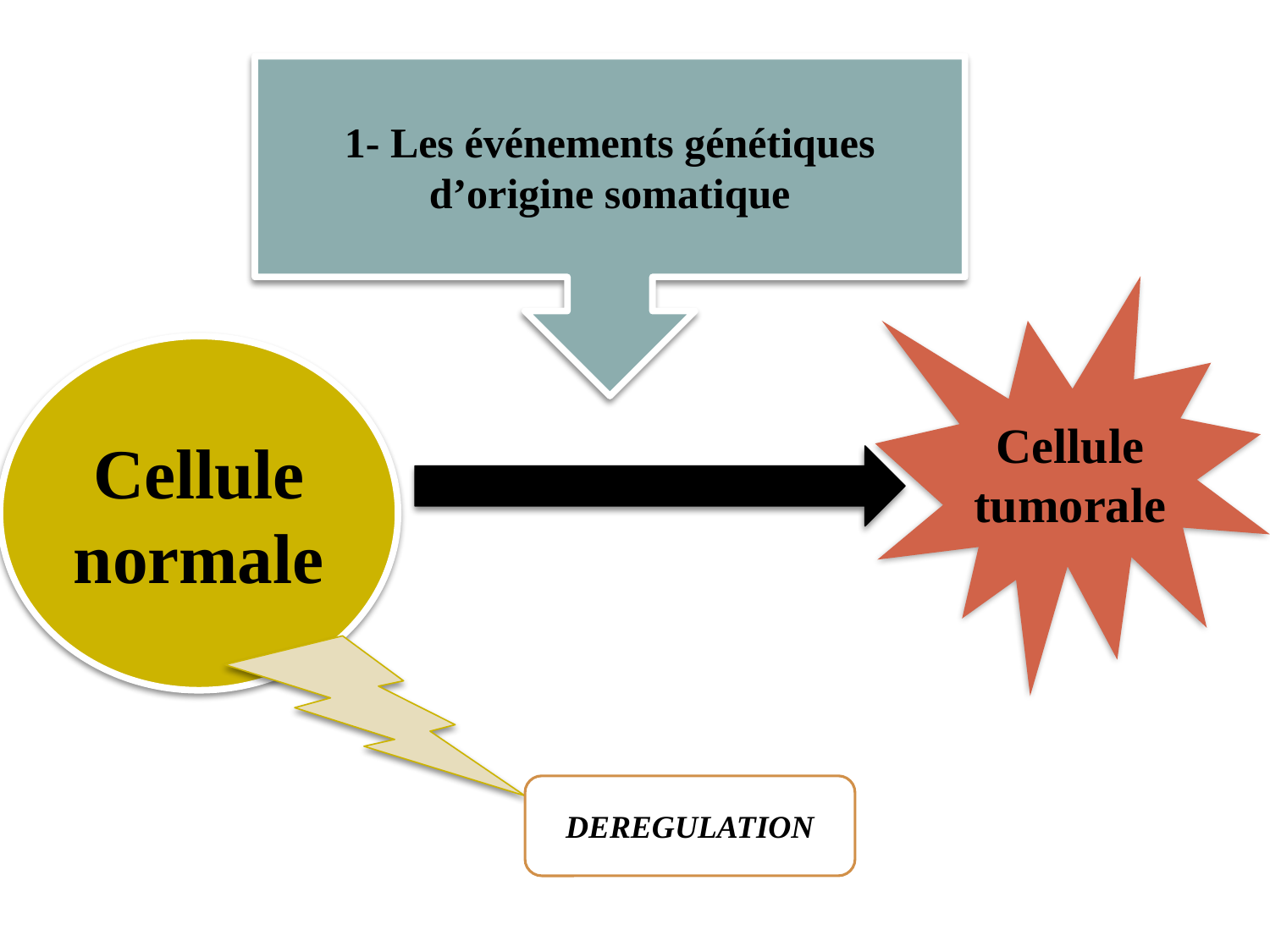

1- Les événements génétiques d’origine somatique
Cellule tumorale
Cellule normale

DEREGULATION